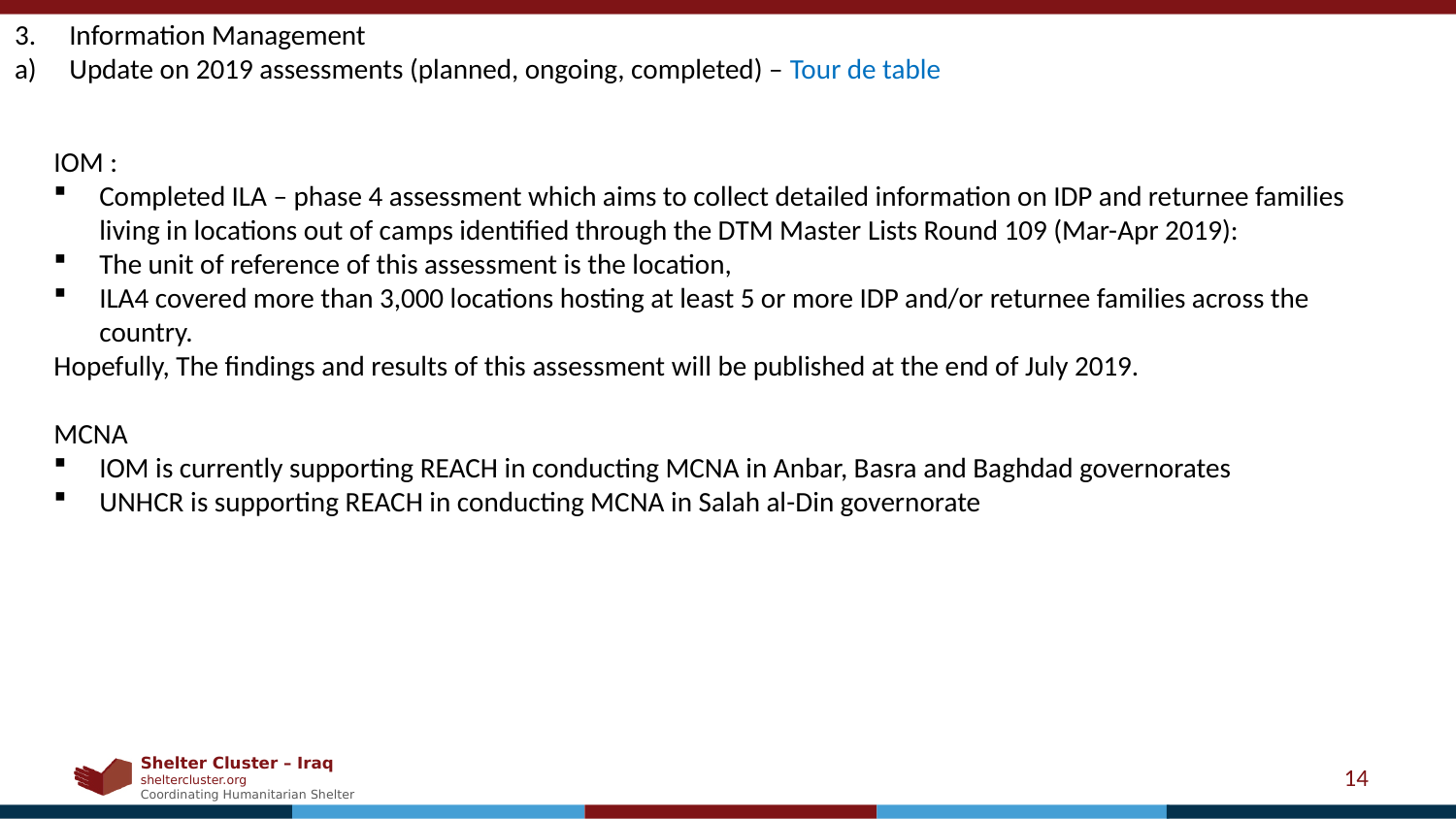

Information Management
Update on 2019 assessments (planned, ongoing, completed) – Tour de table
IOM :
Completed ILA – phase 4 assessment which aims to collect detailed information on IDP and returnee families living in locations out of camps identified through the DTM Master Lists Round 109 (Mar-Apr 2019):
The unit of reference of this assessment is the location,
ILA4 covered more than 3,000 locations hosting at least 5 or more IDP and/or returnee families across the country.
Hopefully, The findings and results of this assessment will be published at the end of July 2019.

MCNA
IOM is currently supporting REACH in conducting MCNA in Anbar, Basra and Baghdad governorates
UNHCR is supporting REACH in conducting MCNA in Salah al-Din governorate
14